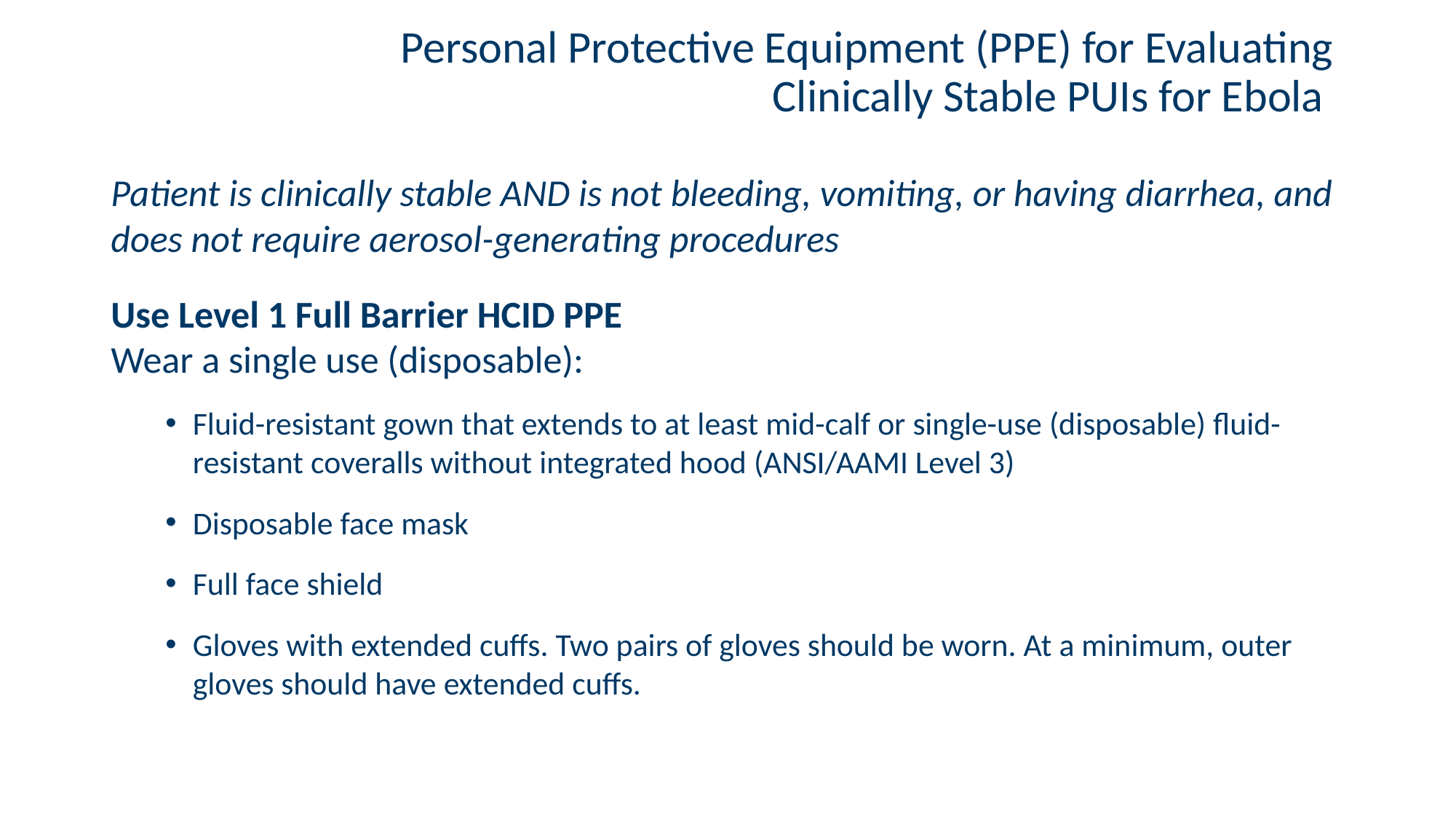

# Personal Protective Equipment (PPE) for Evaluating Clinically Stable PUIs for Ebola
Patient is clinically stable AND is not bleeding, vomiting, or having diarrhea, and does not require aerosol-generating procedures
Use Level 1 Full Barrier HCID PPE
Wear a single use (disposable):
Fluid-resistant gown that extends to at least mid-calf or single-use (disposable) fluid-resistant coveralls without integrated hood (ANSI/AAMI Level 3)
Disposable face mask
Full face shield
Gloves with extended cuffs. Two pairs of gloves should be worn. At a minimum, outer gloves should have extended cuffs.